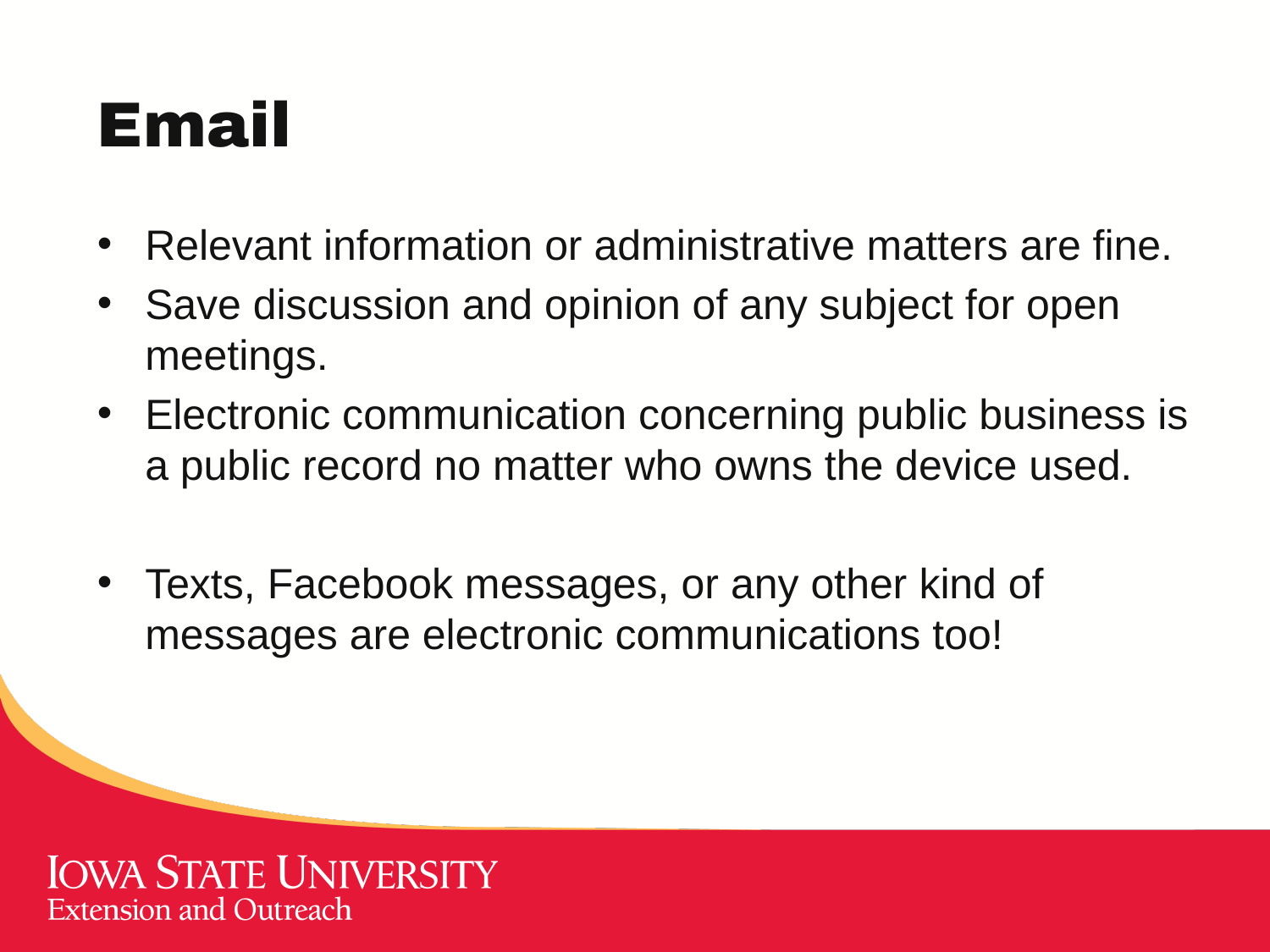

# Email
Relevant information or administrative matters are fine.
Save discussion and opinion of any subject for open meetings.
Electronic communication concerning public business is a public record no matter who owns the device used.

Texts, Facebook messages, or any other kind of messages are electronic communications too!